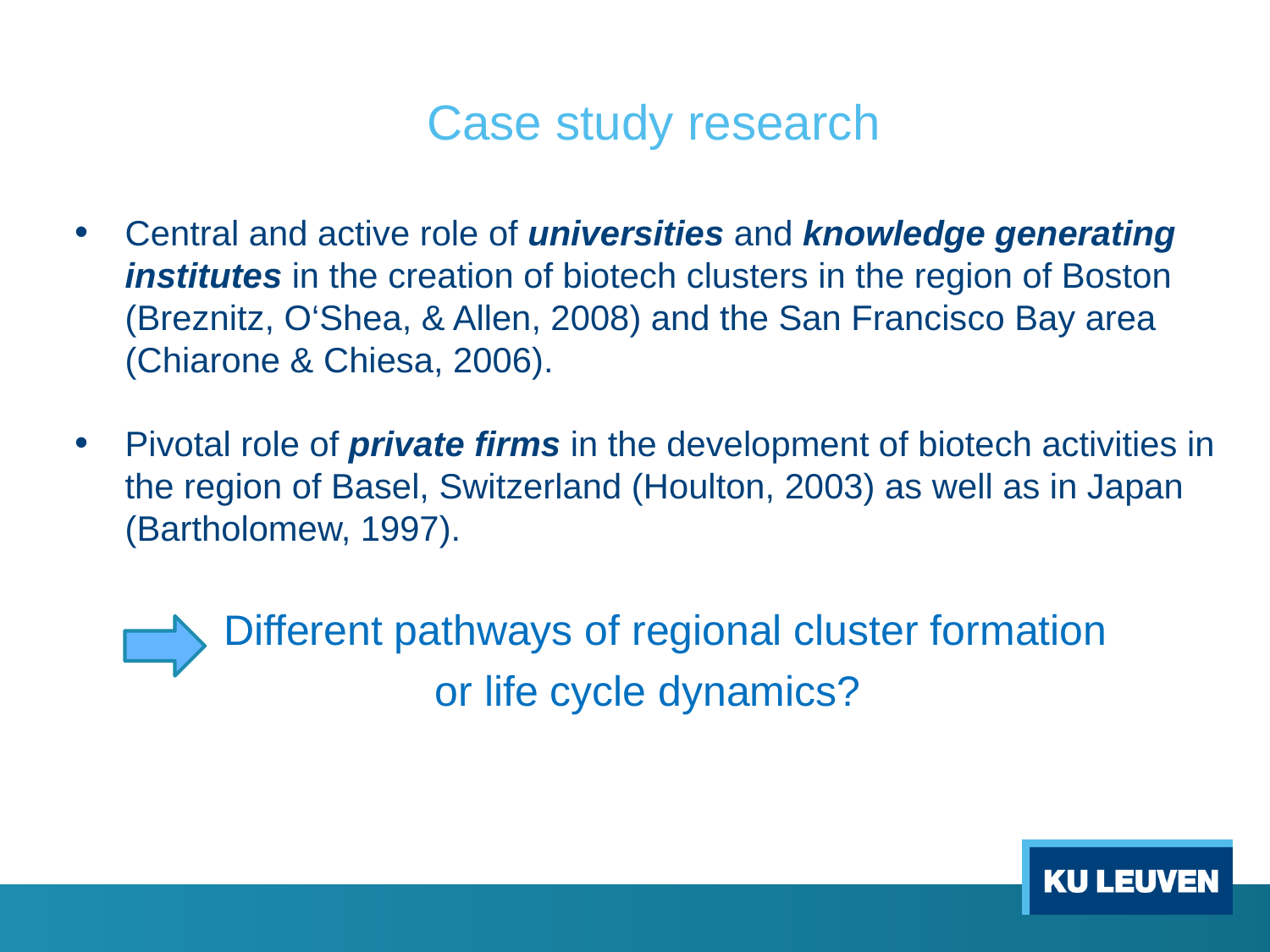

# Case study research

Central and active role of universities and knowledge generating institutes in the creation of biotech clusters in the region of Boston (Breznitz, O‘Shea, & Allen, 2008) and the San Francisco Bay area (Chiarone & Chiesa, 2006).

Pivotal role of private firms in the development of biotech activities in the region of Basel, Switzerland (Houlton, 2003) as well as in Japan (Bartholomew, 1997).

   Different pathways of regional cluster formation
or life cycle dynamics?